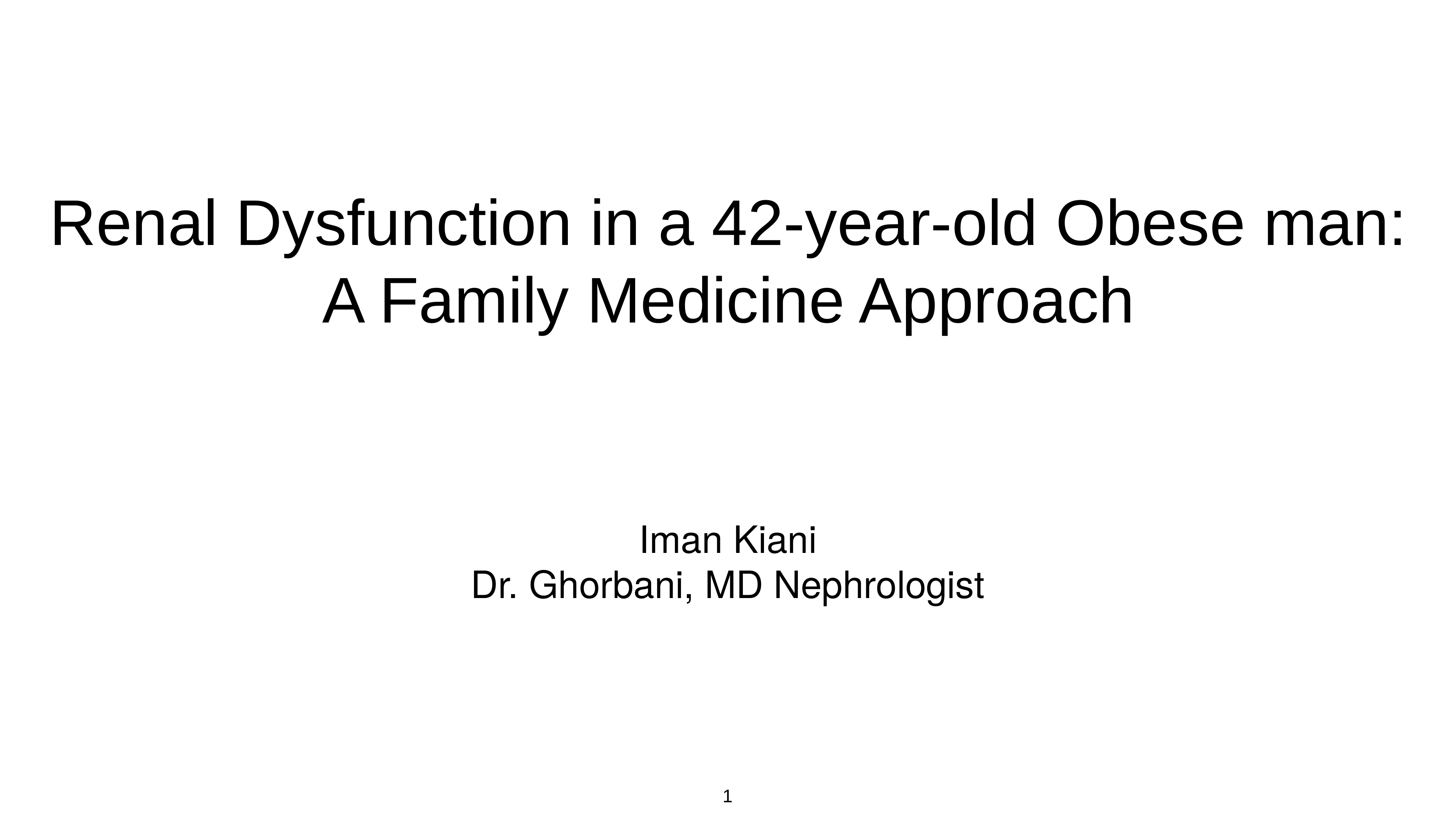

# Renal Dysfunction in a 42-year-old Obese man:
A Family Medicine Approach
Iman Kiani
Dr. Ghorbani, MD Nephrologist
1